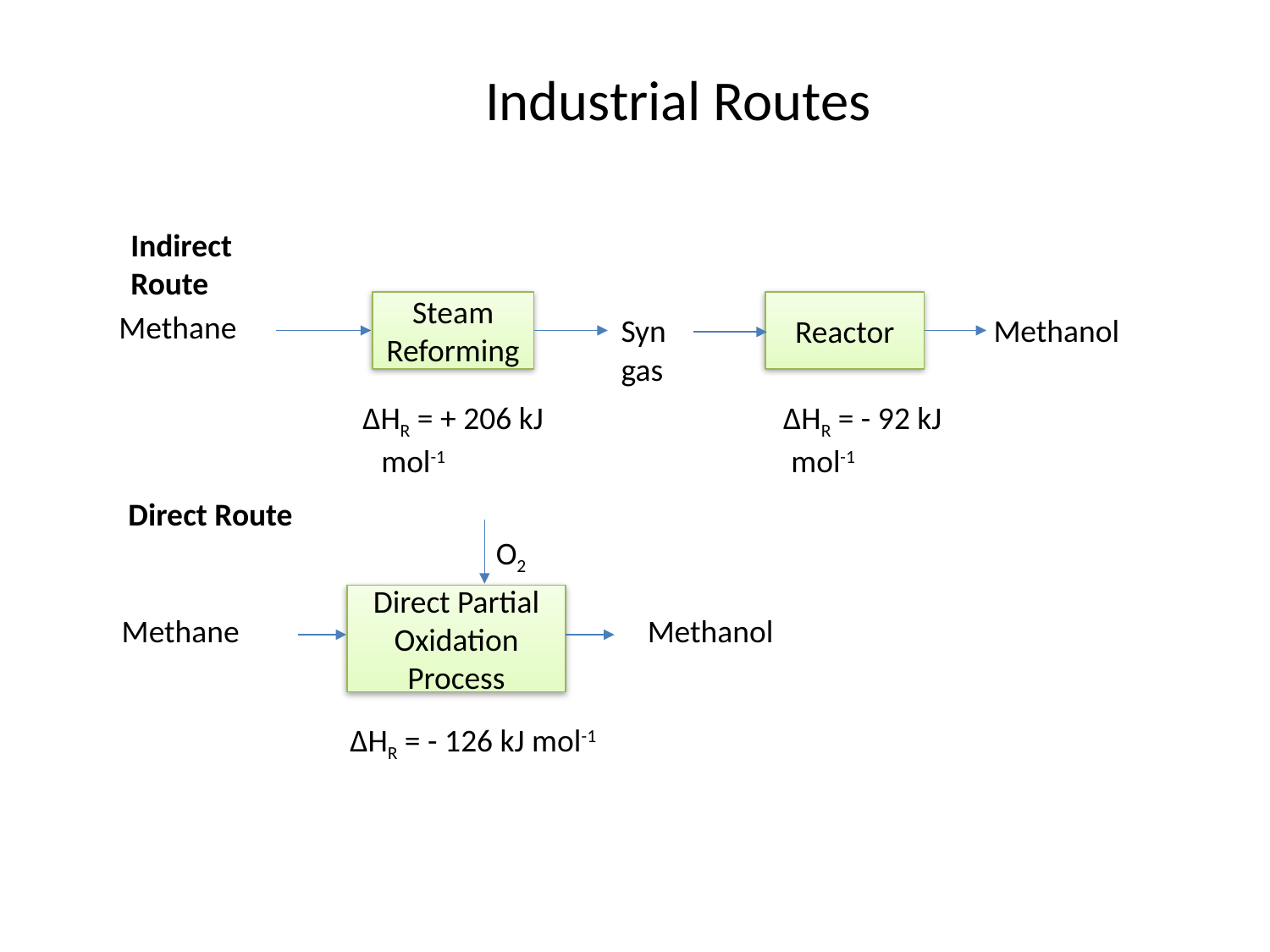

Industrial Routes
Indirect Route
Steam Reforming
Reactor
 Methane
 Methanol
Syn gas
∆HR = + 206 kJ mol-1
∆HR = - 92 kJ mol-1
Direct Route
O2
Direct Partial Oxidation Process
Methane
Methanol
∆HR = - 126 kJ mol-1